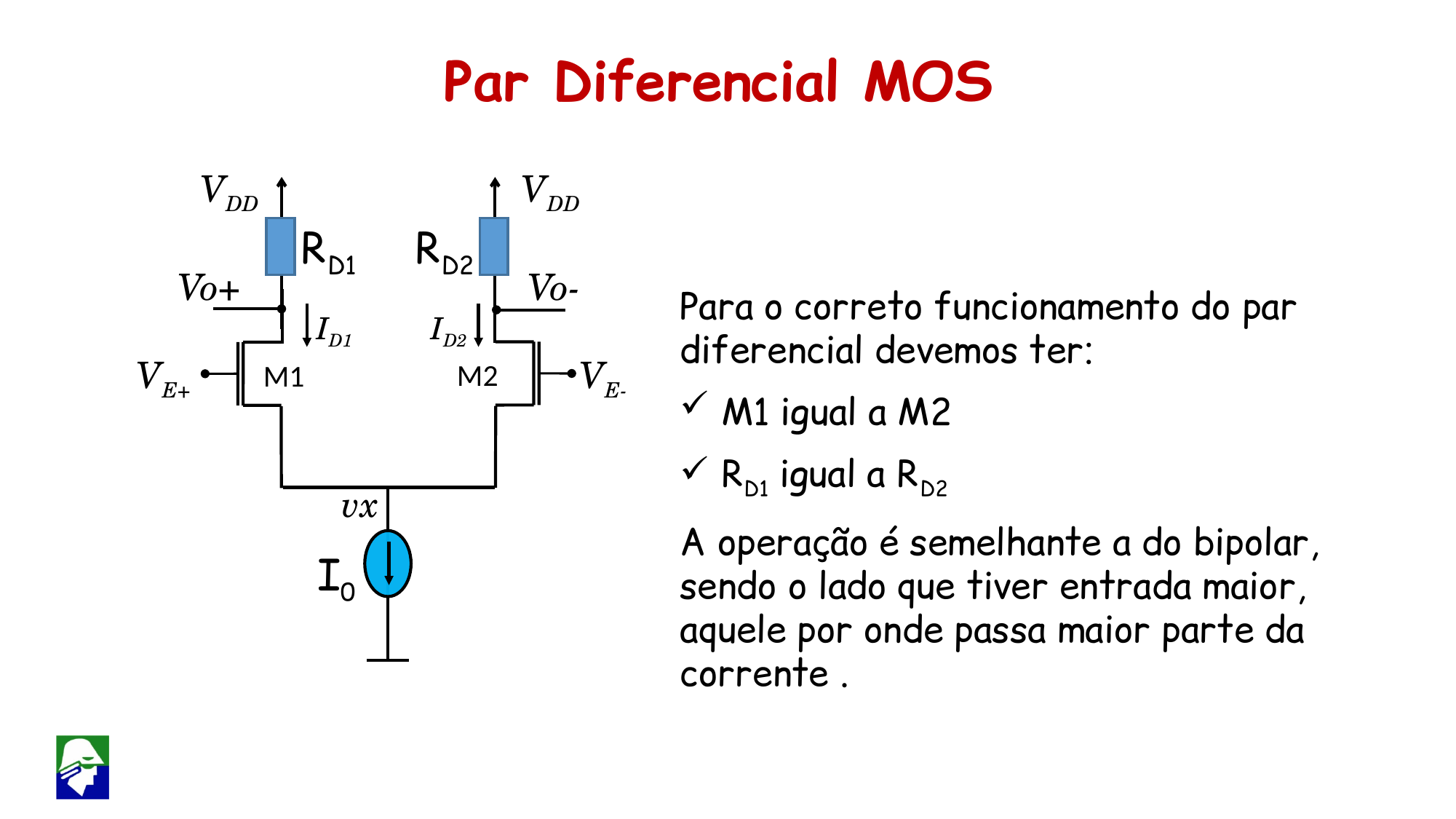

Par Diferencial MOS
VDD
VDD
RD1
RD2

Vo-
Vo+
Para o correto funcionamento do par diferencial devemos ter:
M1 igual a M2
RD1 igual a RD2
A operação é semelhante a do bipolar, sendo o lado que tiver entrada maior, aquele por onde passa maior parte da corrente .
ID1
ID2

M2

M1
VE+
VE-
vx

I0
538